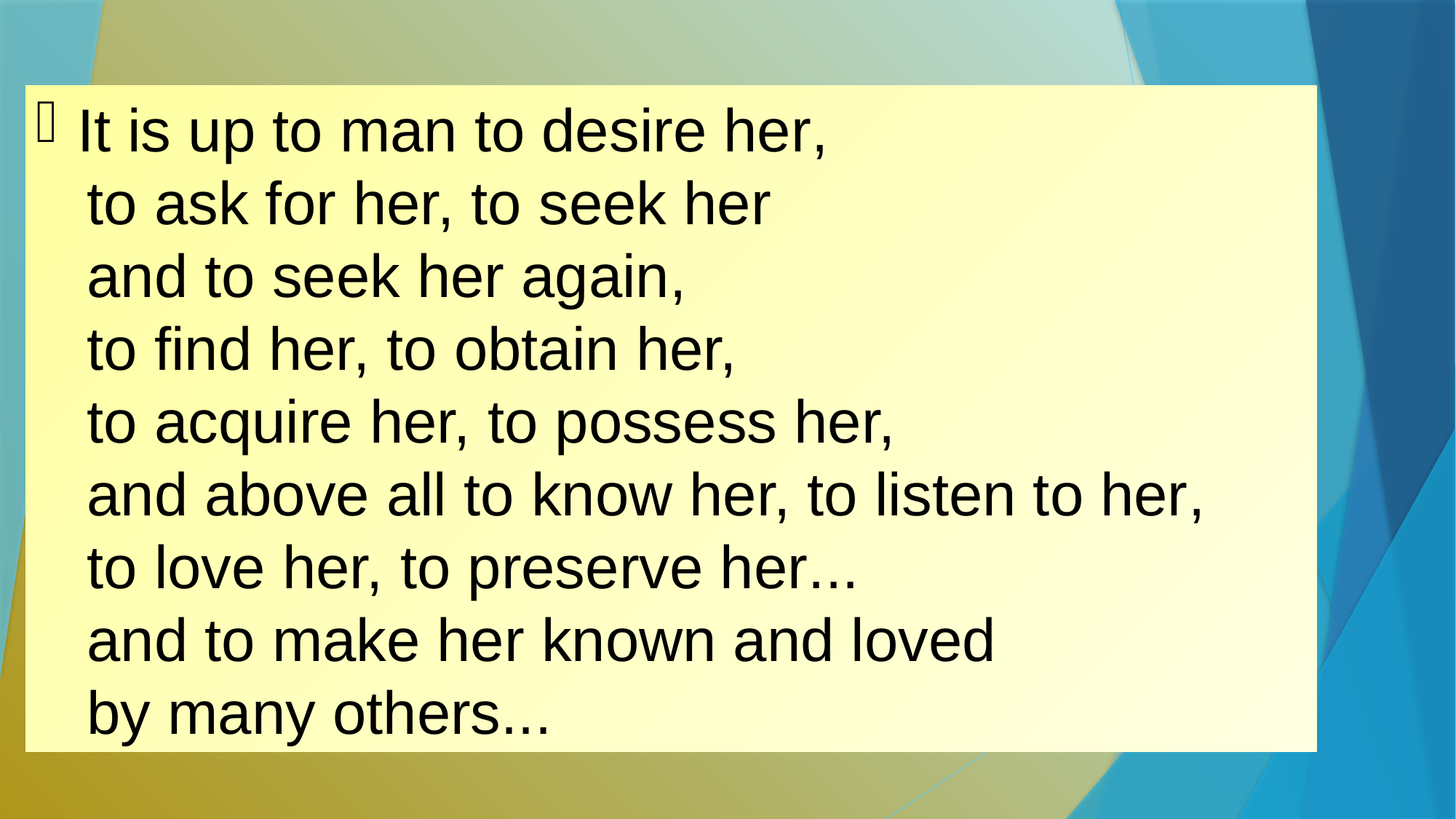

It is up to man to desire her,
   to ask for her, to seek her
   and to seek her again,
   to find her, to obtain her,
   to acquire her, to possess her,
   and above all to know her, to listen to her,
   to love her, to preserve her...
   and to make her known and loved
   by many others...